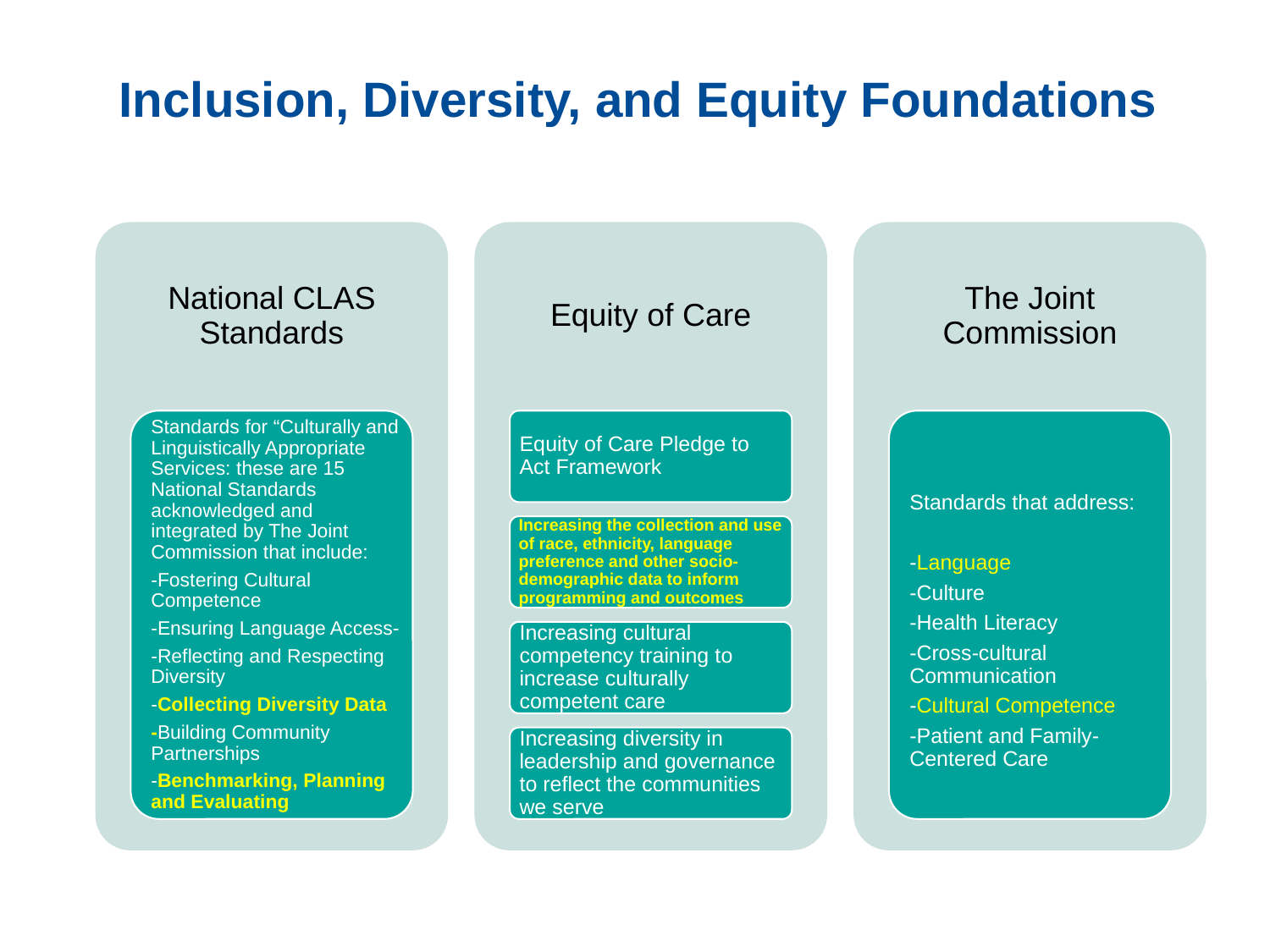

# Inclusion, Diversity, and Equity Foundations
National CLAS Standards
Standards for “Culturally and Linguistically Appropriate Services: these are 15 National Standards acknowledged and integrated by The Joint Commission that include:
-Fostering Cultural Competence
-Ensuring Language Access-
-Reflecting and Respecting Diversity
-Collecting Diversity Data
-Building Community Partnerships
-Benchmarking, Planning and Evaluating
Equity of Care
Equity of Care Pledge to Act Framework
Increasing the collection and use of race, ethnicity, language preference and other socio-demographic data to inform programming and outcomes
Increasing cultural competency training to increase culturally competent care
Increasing diversity in leadership and governance to reflect the communities we serve
The Joint Commission

Standards that address:

-Language
-Culture
-Health Literacy
-Cross-cultural Communication
-Cultural Competence
-Patient and Family-Centered Care